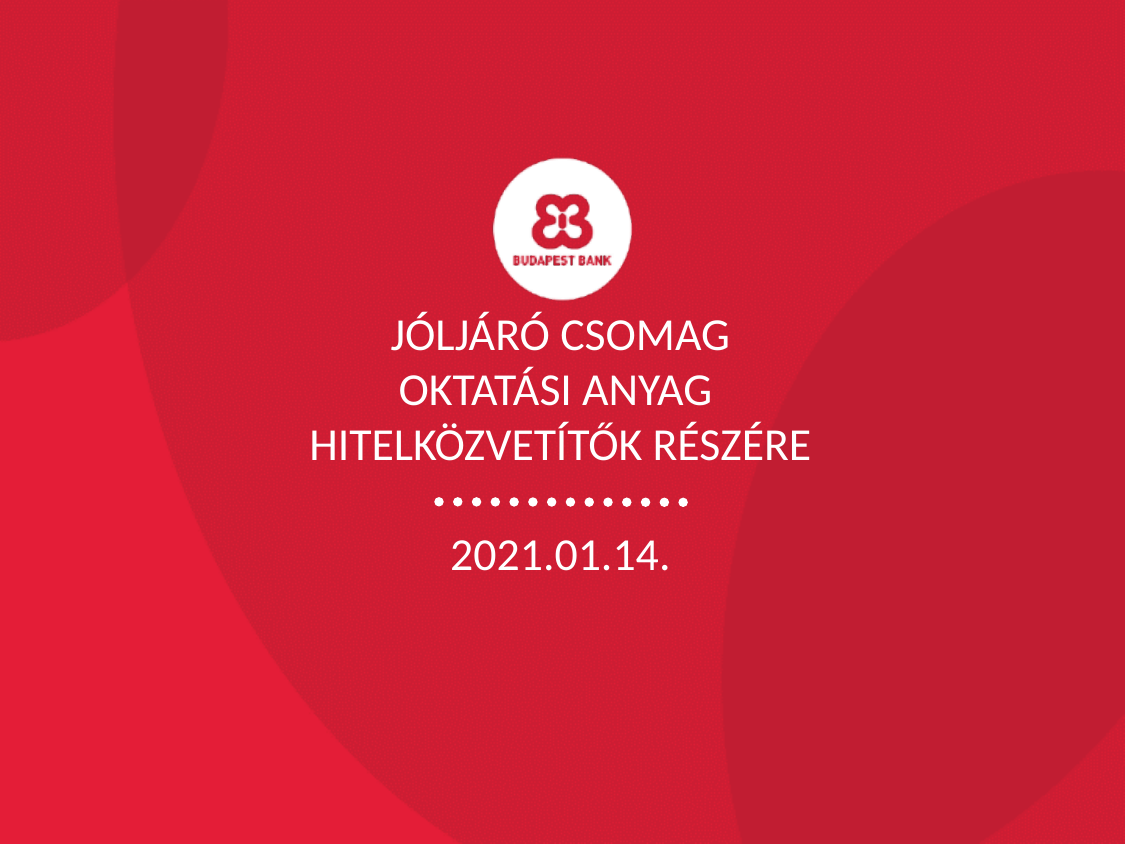

# Jóljáró csomag Oktatási anyag HITELKÖZVETÍTŐK RÉSZÉRE 2021.01.14.